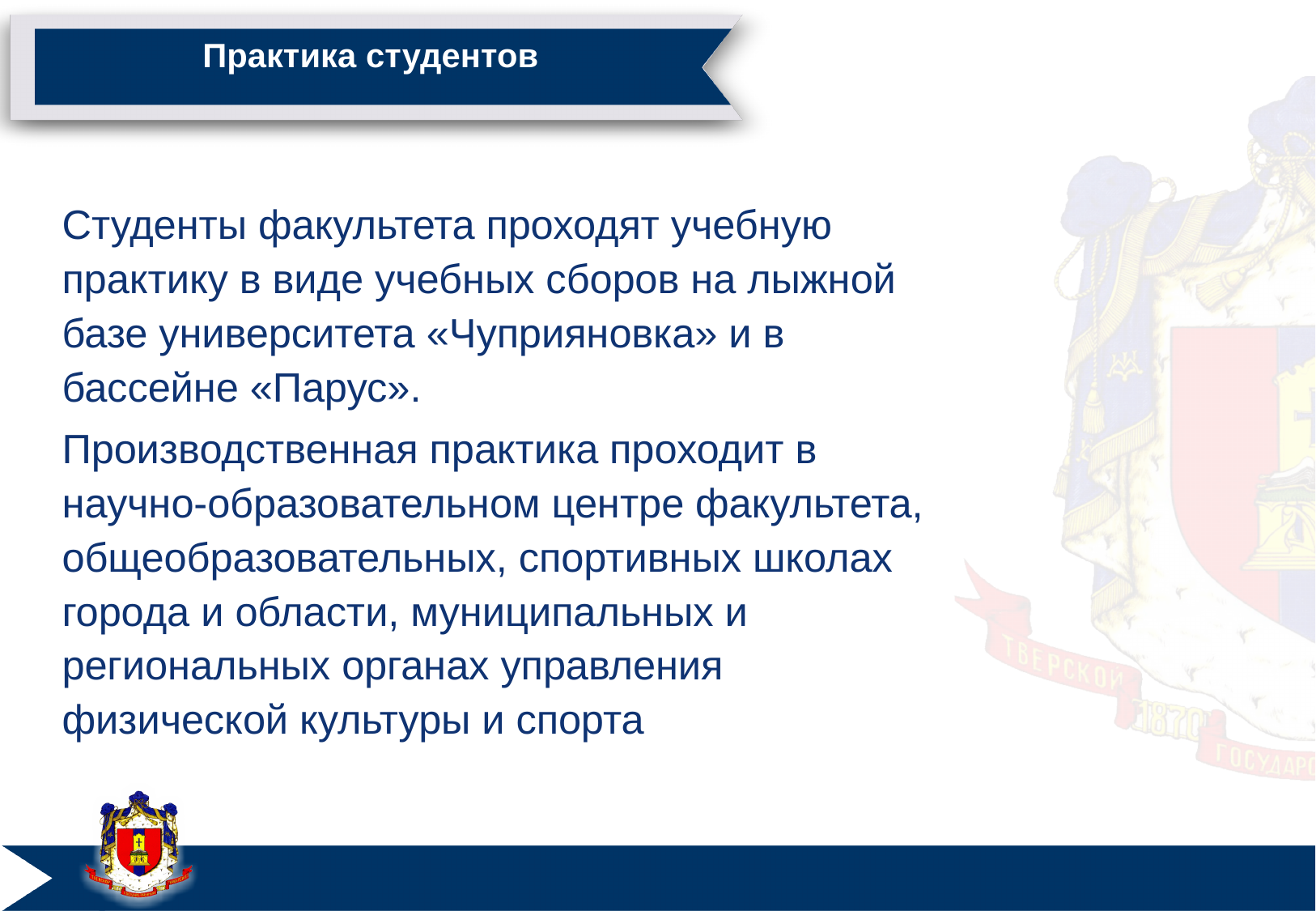

# Практика студентов
Студенты факультета проходят учебную практику в виде учебных сборов на лыжной базе университета «Чуприяновка» и в бассейне «Парус».
Производственная практика проходит в научно-образовательном центре факультета,   общеобразовательных, спортивных школах города и области, муниципальных и региональных органах управления физической культуры и спорта